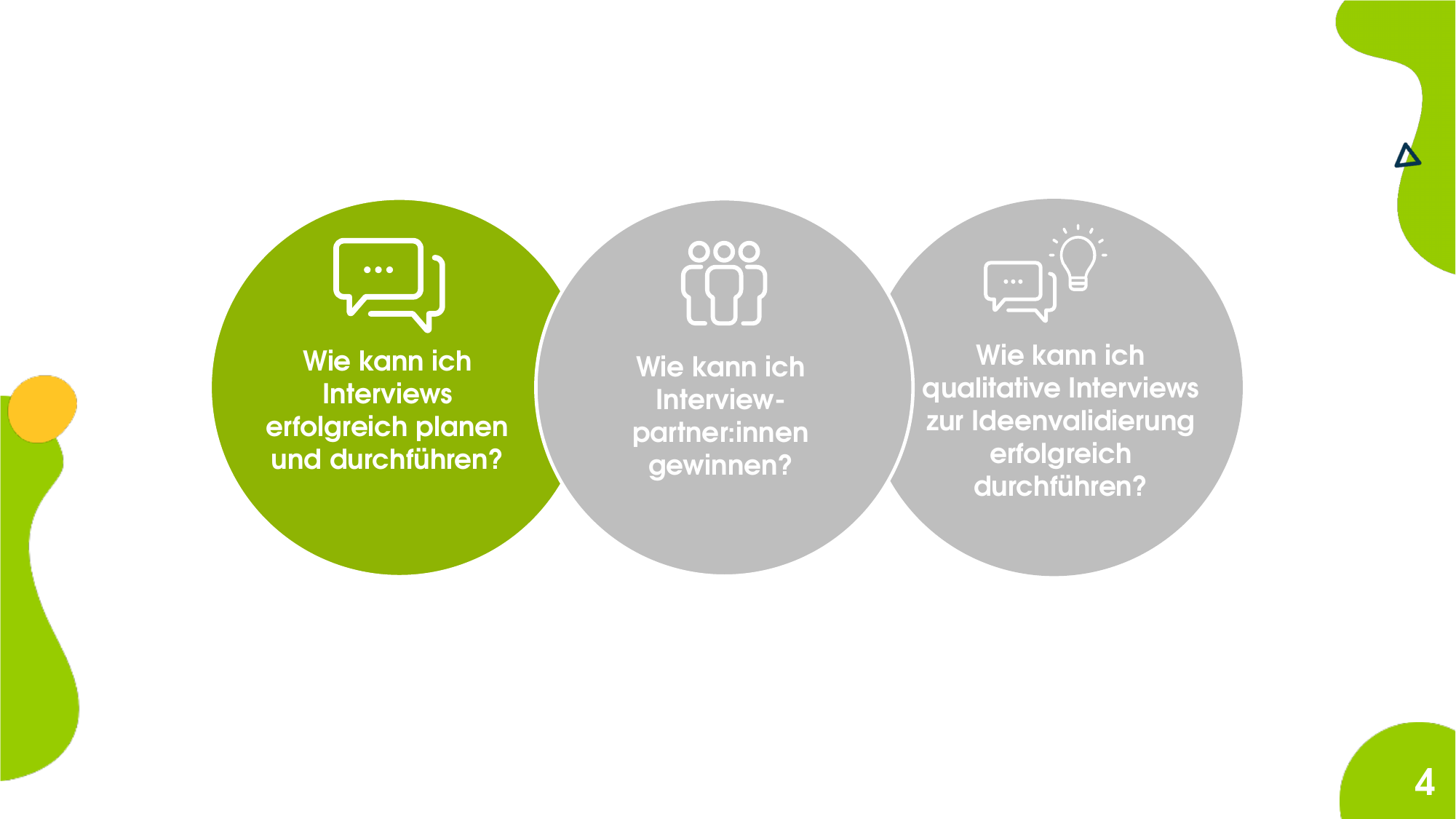

Wie kann ich qualitative Interviews zur Ideenvalidierung erfolgreich durchführen?
Wie kann ich Interviews erfolgreich planen und durchführen?
Wie kann ich Interview-partner:innen gewinnen?
4